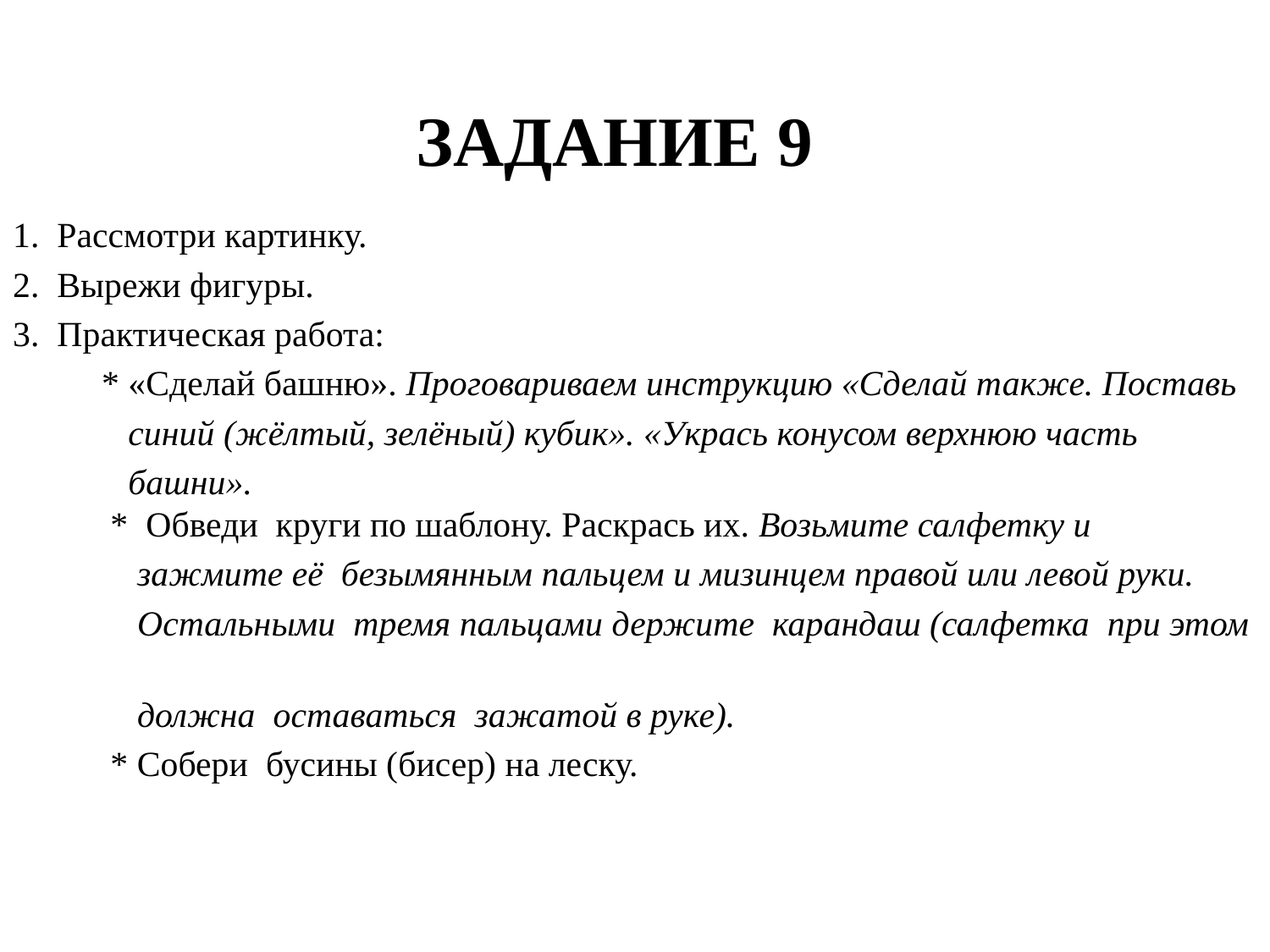

# ЗАДАНИЕ 9
1.  Рассмотри картинку.
2.  Вырежи фигуры.
3.  Практическая работа:
          * «Сделай башню». Проговариваем инструкцию «Сделай также. Поставь
             синий (жёлтый, зелёный) кубик». «Укрась конусом верхнюю часть
             башни».
           *  Обведи  круги по шаблону. Раскрась их. Возьмите салфетку и
              зажмите её  безымянным пальцем и мизинцем правой или левой руки.
              Остальными  тремя пальцами держите  карандаш (салфетка  при этом
              должна  оставаться  зажатой в руке).
           * Собери  бусины (бисер) на леску.